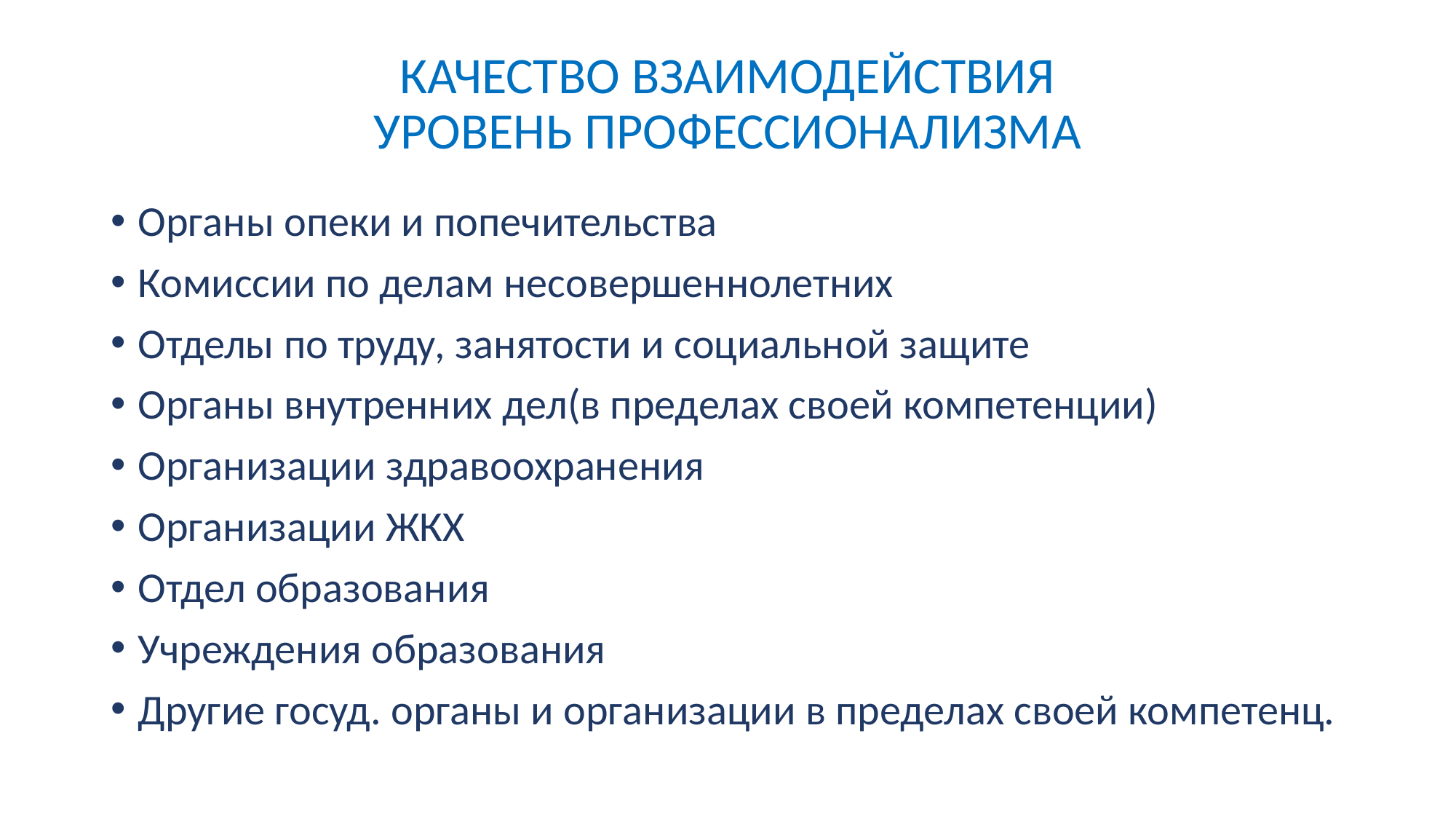

# КАЧЕСТВО ВЗАИМОДЕЙСТВИЯ УРОВЕНЬ ПРОФЕССИОНАЛИЗМА
Органы опеки и попечительства
Комиссии по делам несовершеннолетних
Отделы по труду, занятости и социальной защите
Органы внутренних дел(в пределах своей компетенции)
Организации здравоохранения
Организации ЖКХ
Отдел образования
Учреждения образования
Другие госуд. органы и организации в пределах своей компетенц.